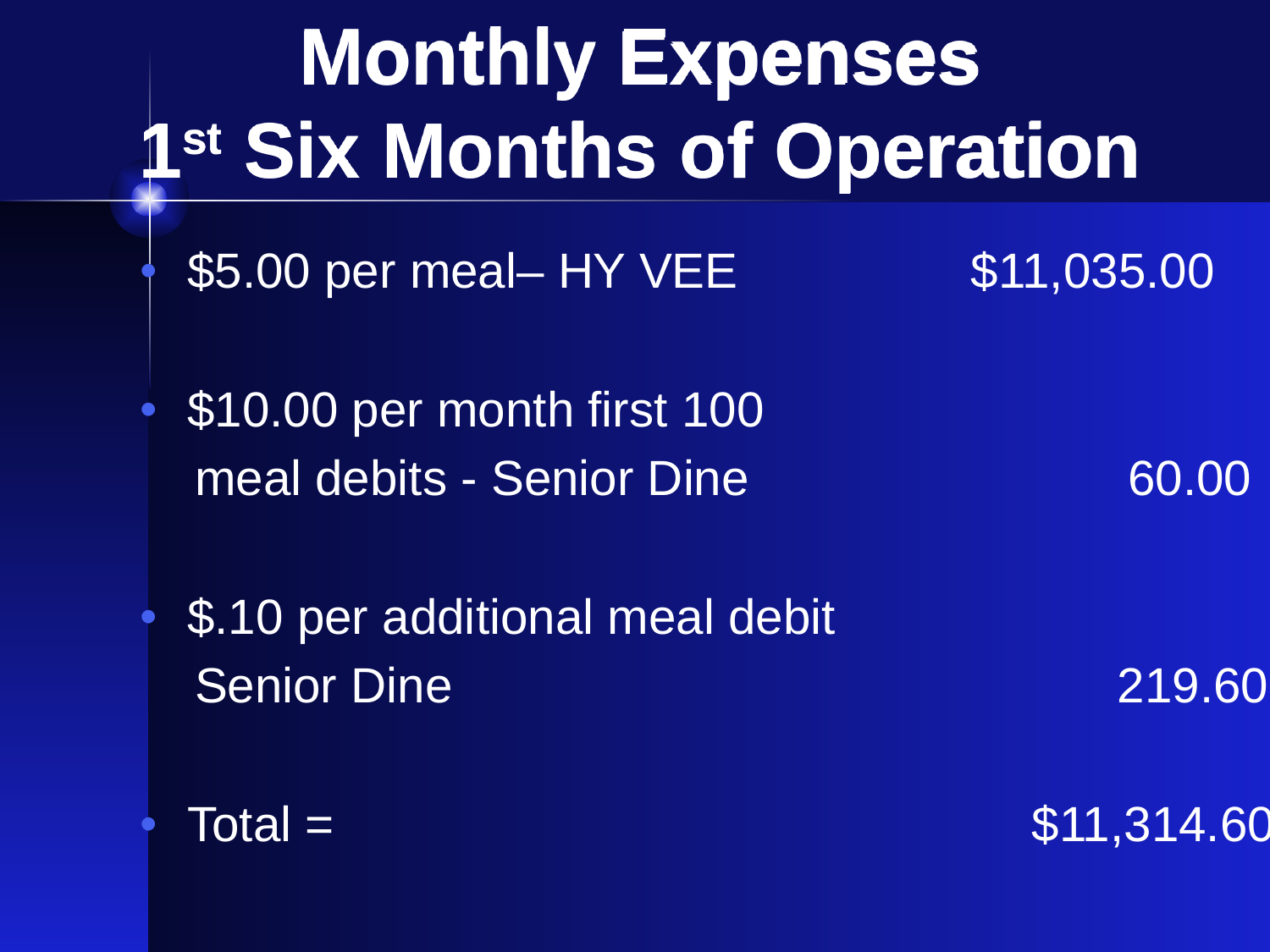

# Monthly Expenses 1st Six Months of Operation
$5.00 per meal– HY VEE                 $11,035.00

$10.00 per month first 100
    meal debits - Senior Dine 		             60.00

$.10 per additional meal debit
    Senior Dine					   219.60

Total = 	 				      $11,314.60